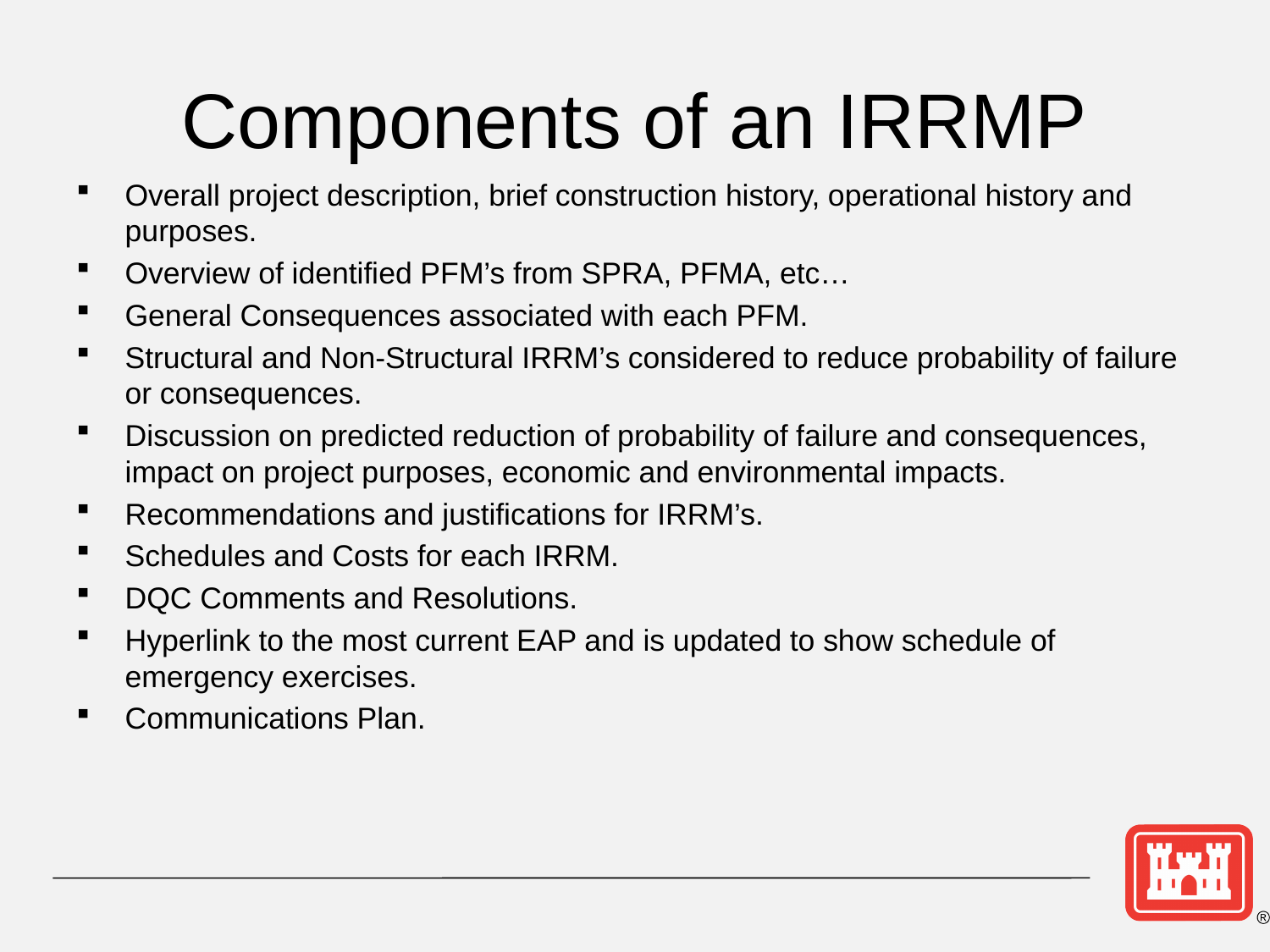

# Components of an IRRMP
Overall project description, brief construction history, operational history and purposes.
Overview of identified PFM’s from SPRA, PFMA, etc…
General Consequences associated with each PFM.
Structural and Non-Structural IRRM’s considered to reduce probability of failure or consequences.
Discussion on predicted reduction of probability of failure and consequences, impact on project purposes, economic and environmental impacts.
Recommendations and justifications for IRRM’s.
Schedules and Costs for each IRRM.
DQC Comments and Resolutions.
Hyperlink to the most current EAP and is updated to show schedule of emergency exercises.
Communications Plan.